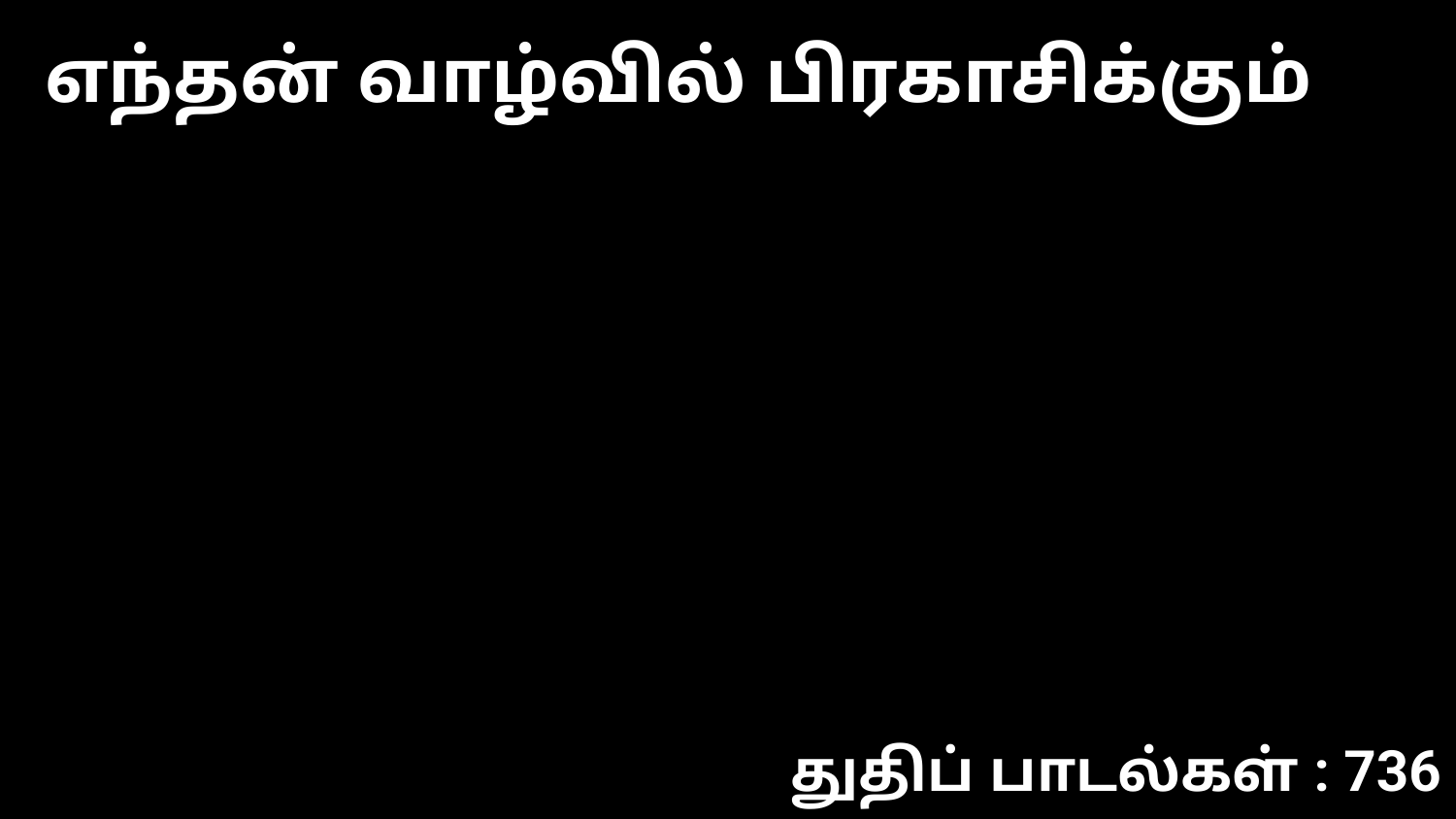

எந்தன் வாழ்வில் பிரகாசிக்கும்
துதிப் பாடல்கள் : 736